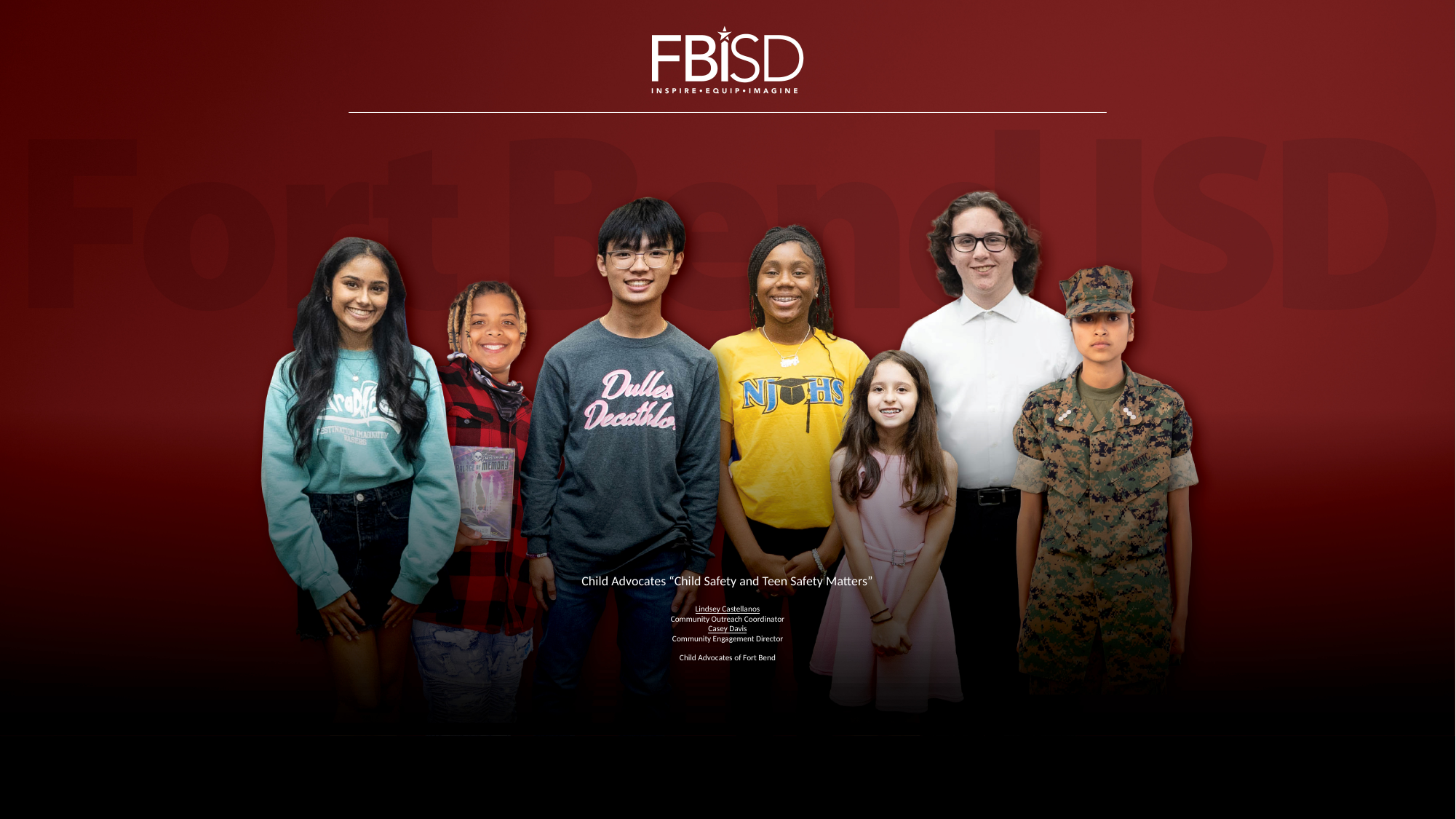

# Child Advocates “Child Safety and Teen Safety Matters” Lindsey Castellanos Community Outreach Coordinator Casey Davis Community Engagement Director Child Advocates of Fort Bend